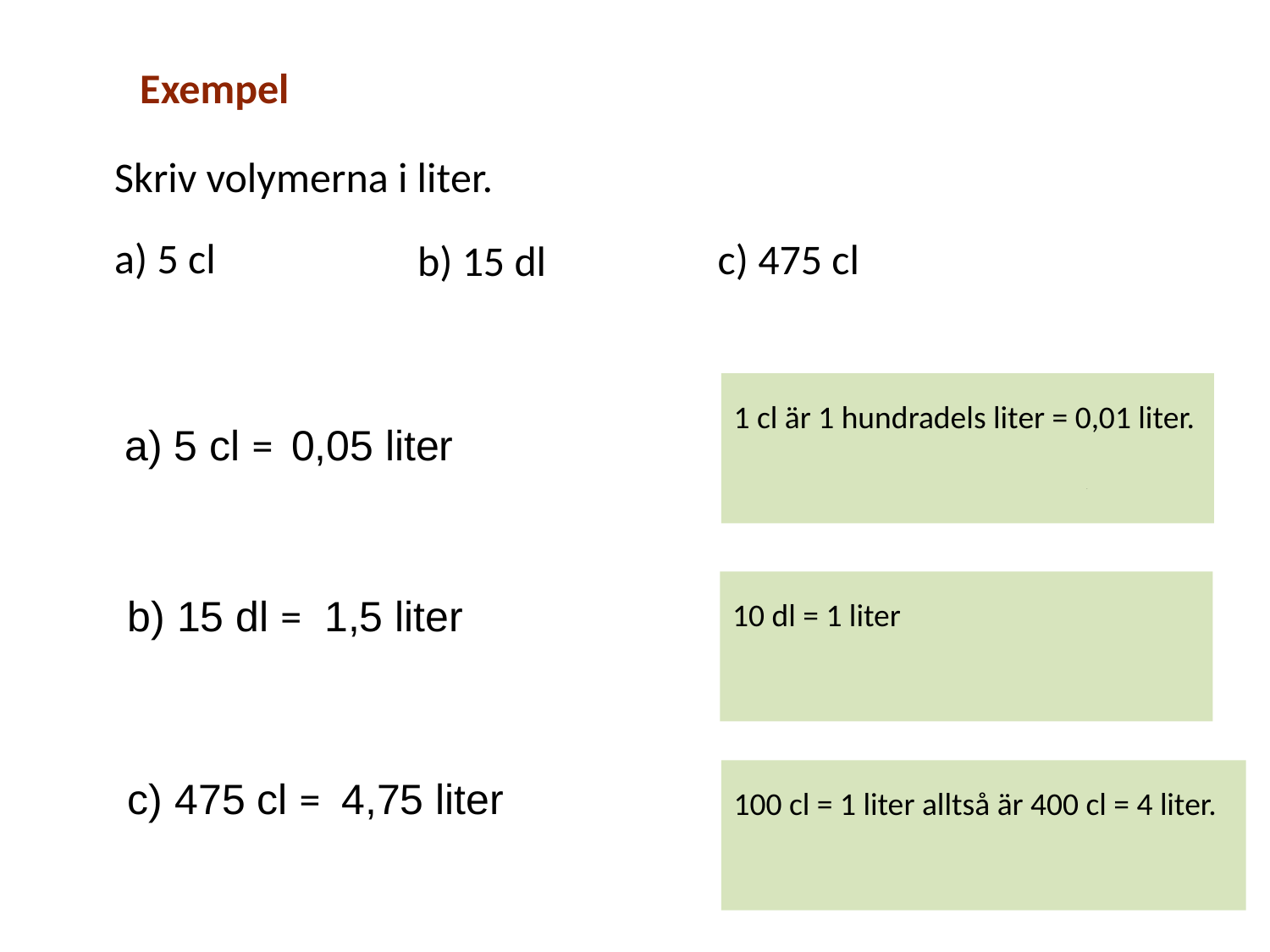

Exempel
Skriv volymerna i liter.
a) 5 cl
c) 475 cl
b) 15 dl

1 cl är 1 hundradels liter = 0,01 liter.

5 cl är 5 hundradels liter= 0,05 liter.

0,05 liter
a) 5 cl =

10 dl = 1 liter

  5 dl är 5 tiondels liter = 0,5 liter.

1,5 liter
b) 15 dl =

100 cl = 1 liter alltså är 400 cl = 4 liter.

75 cl är 75 hundradels liter = 0,75 liter.

c) 475 cl =
4,75 liter